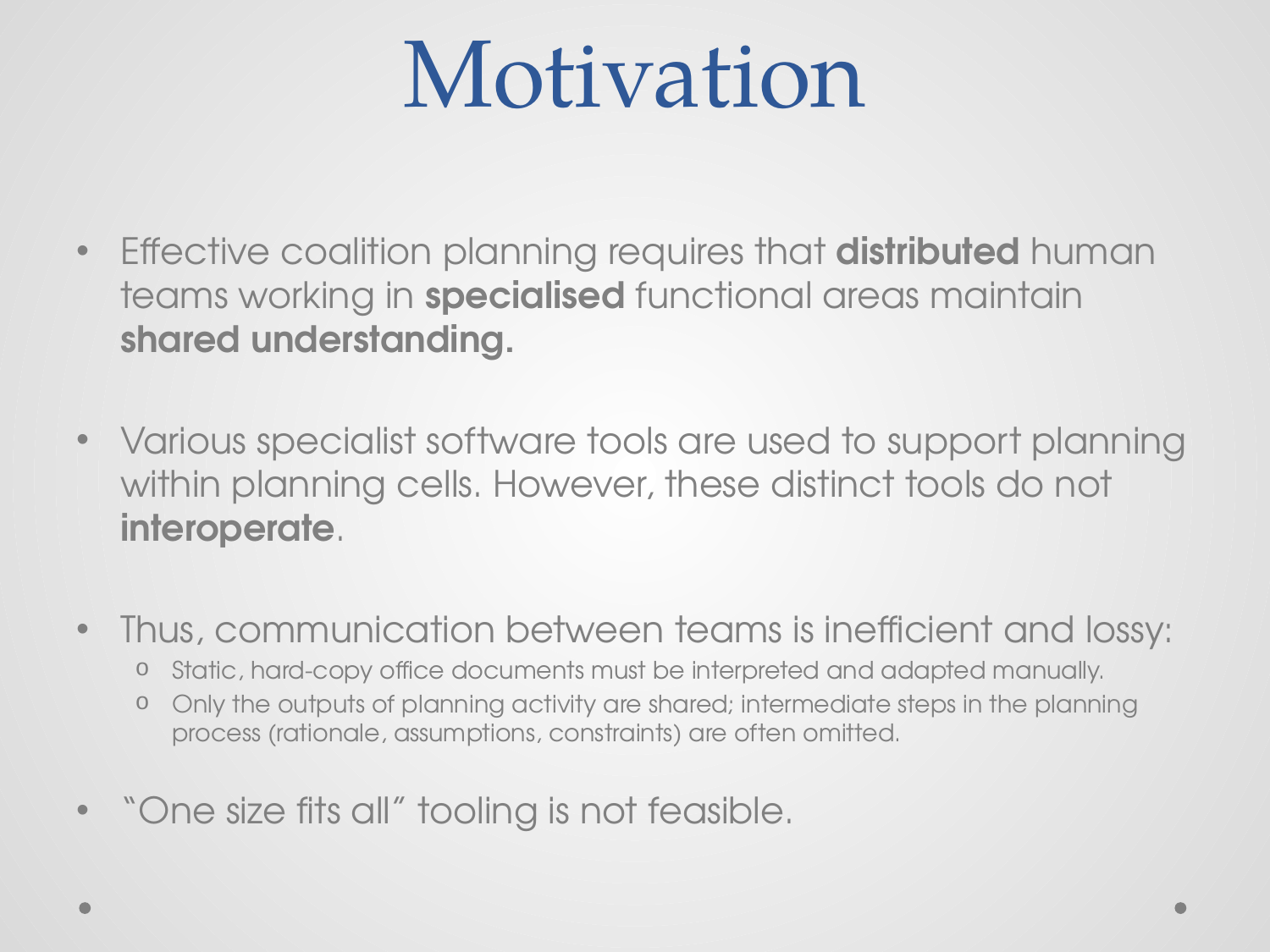

# Motivation
Effective coalition planning requires that distributed human teams working in specialised functional areas maintain shared understanding.

Various specialist software tools are used to support planning within planning cells. However, these distinct tools do not interoperate.

Thus, communication between teams is inefficient and lossy:
Static, hard-copy office documents must be interpreted and adapted manually.
Only the outputs of planning activity are shared; intermediate steps in the planning process (rationale, assumptions, constraints) are often omitted.

“One size fits all” tooling is not feasible.